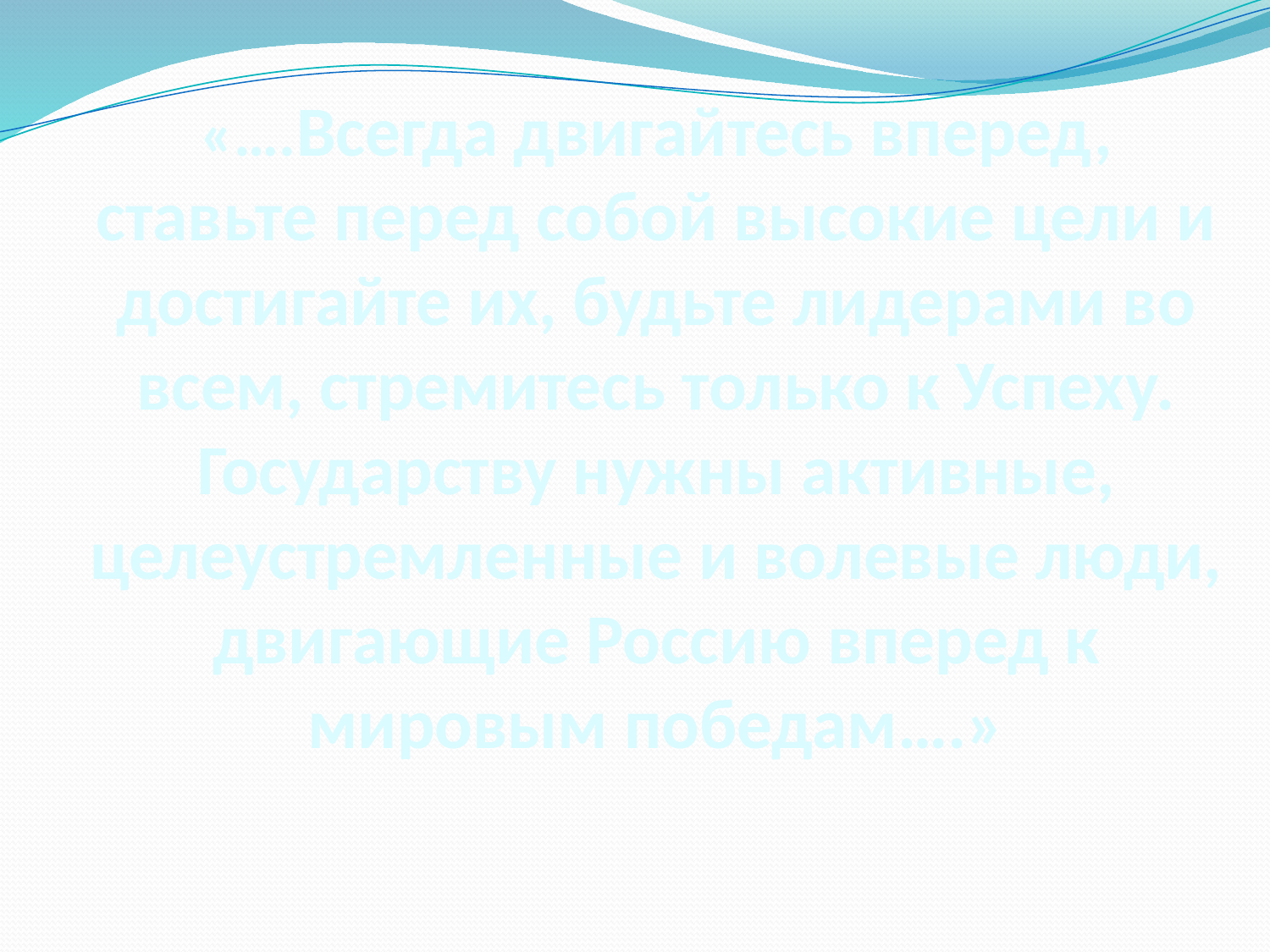

# «….Всегда двигайтесь вперед, ставьте перед собой высокие цели и достигайте их, будьте лидерами во всем, стремитесь только к Успеху. Государству нужны активные, целеустремленные и волевые люди, двигающие Россию вперед к мировым победам….»